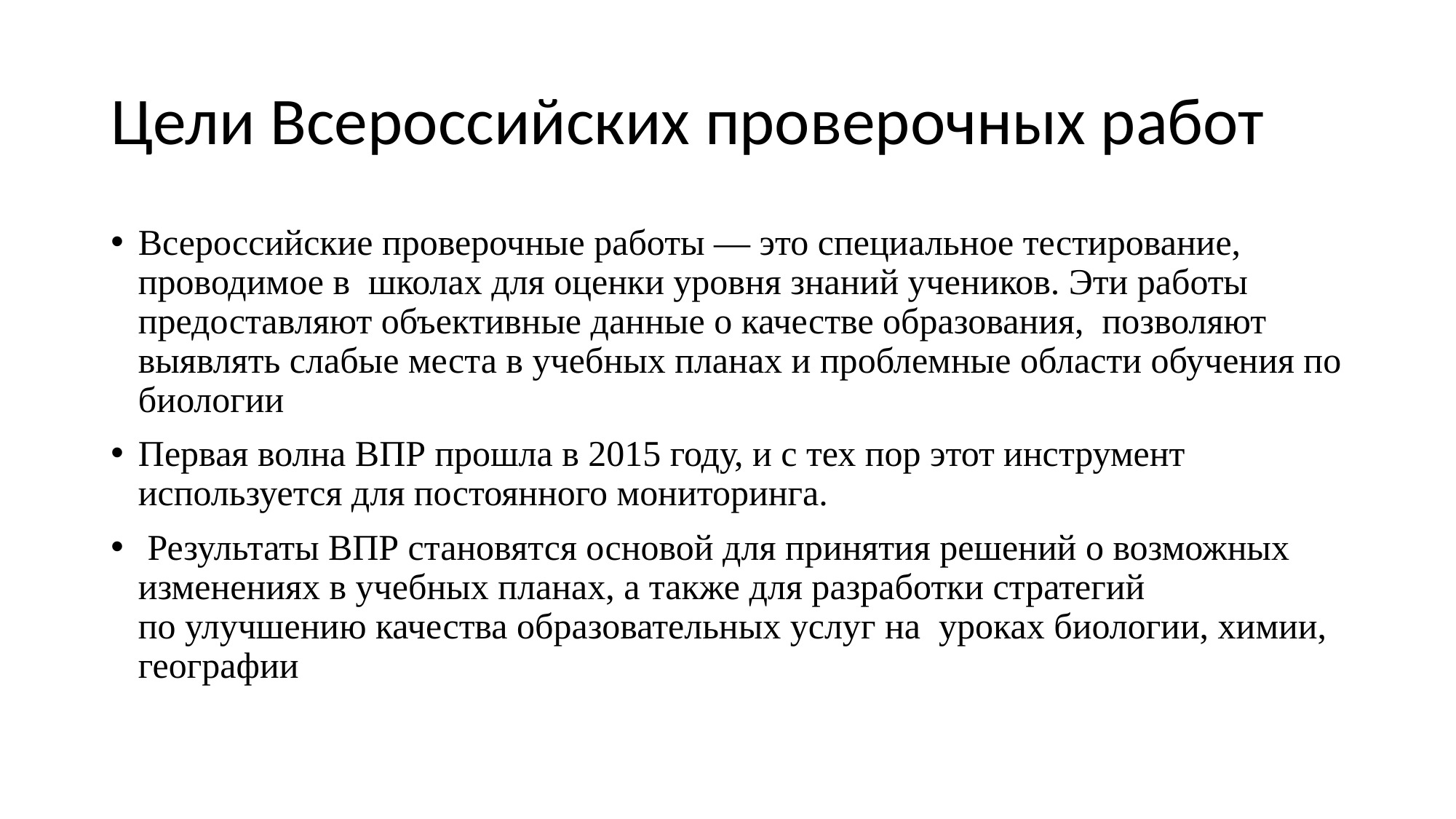

# Цели Всероссийских проверочных работ
Всероссийские проверочные работы — это специальное тестирование, проводимое в  школах для оценки уровня знаний учеников. Эти работы предоставляют объективные данные о качестве образования,  позволяют выявлять слабые места в учебных планах и проблемные области обучения по биологии
Первая волна ВПР прошла в 2015 году, и с тех пор этот инструмент используется для постоянного мониторинга.
 Результаты ВПР становятся основой для принятия решений о возможных изменениях в учебных планах, а также для разработки стратегий по улучшению качества образовательных услуг на  уроках биологии, химии, географии